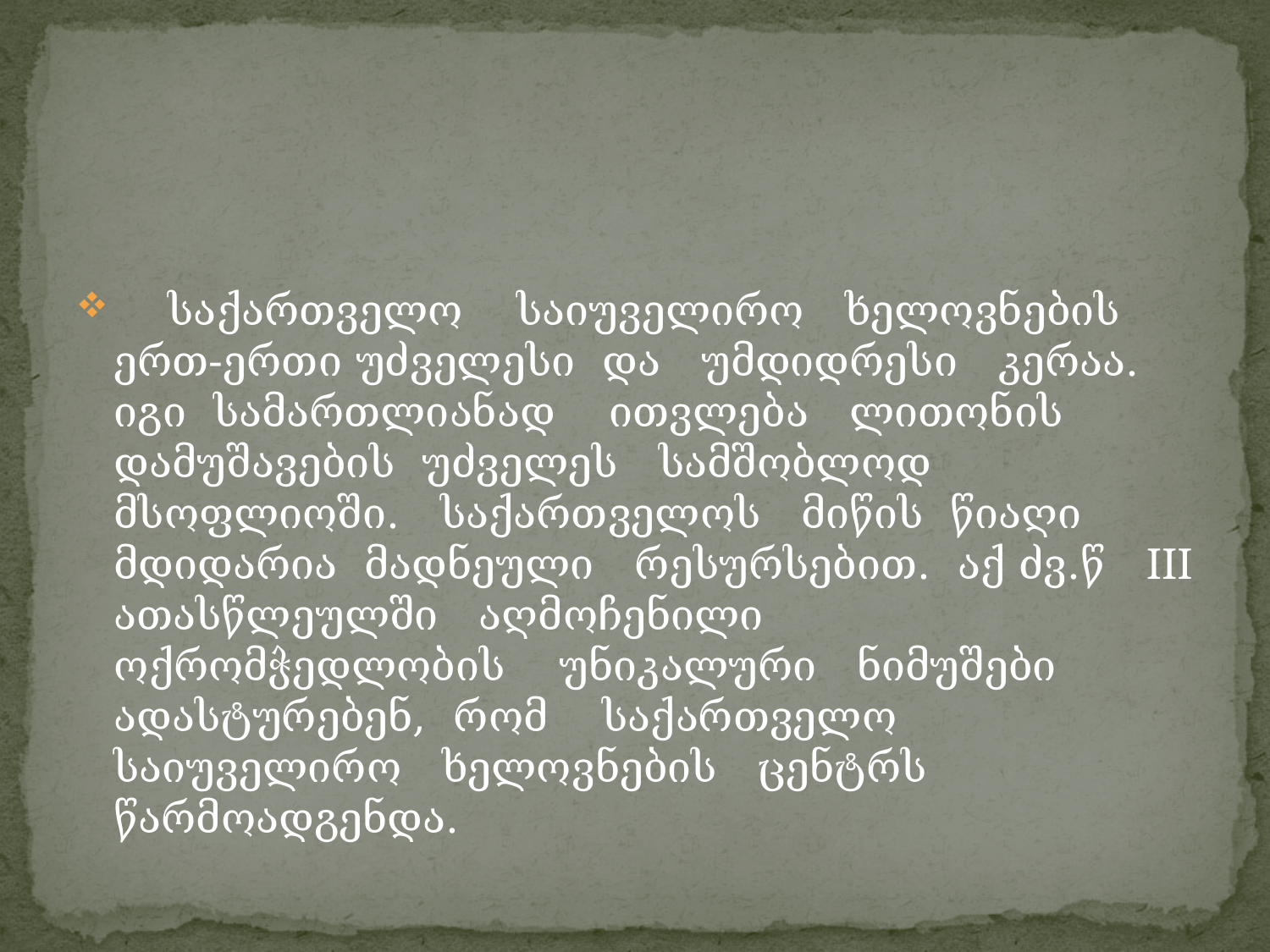

საქართველო    საიუველირო   ხელოვნების   ერთ-ერთი უძველესი  და   უმდიდრესი   კერაა.   იგი  სამართლიანად    ითვლება   ლითონის  დამუშავების  უძველეს   სამშობლოდ    მსოფლიოში.   საქართველოს   მიწის  წიაღი   მდიდარია  მადნეული   რესურსებით.  აქ ძვ.წ   III ათასწლეულში   აღმოჩენილი   ოქრომჭედლობის    უნიკალური   ნიმუშები  ადასტურებენ,  რომ    საქართველო    საიუველირო   ხელოვნების   ცენტრს    წარმოადგენდა.